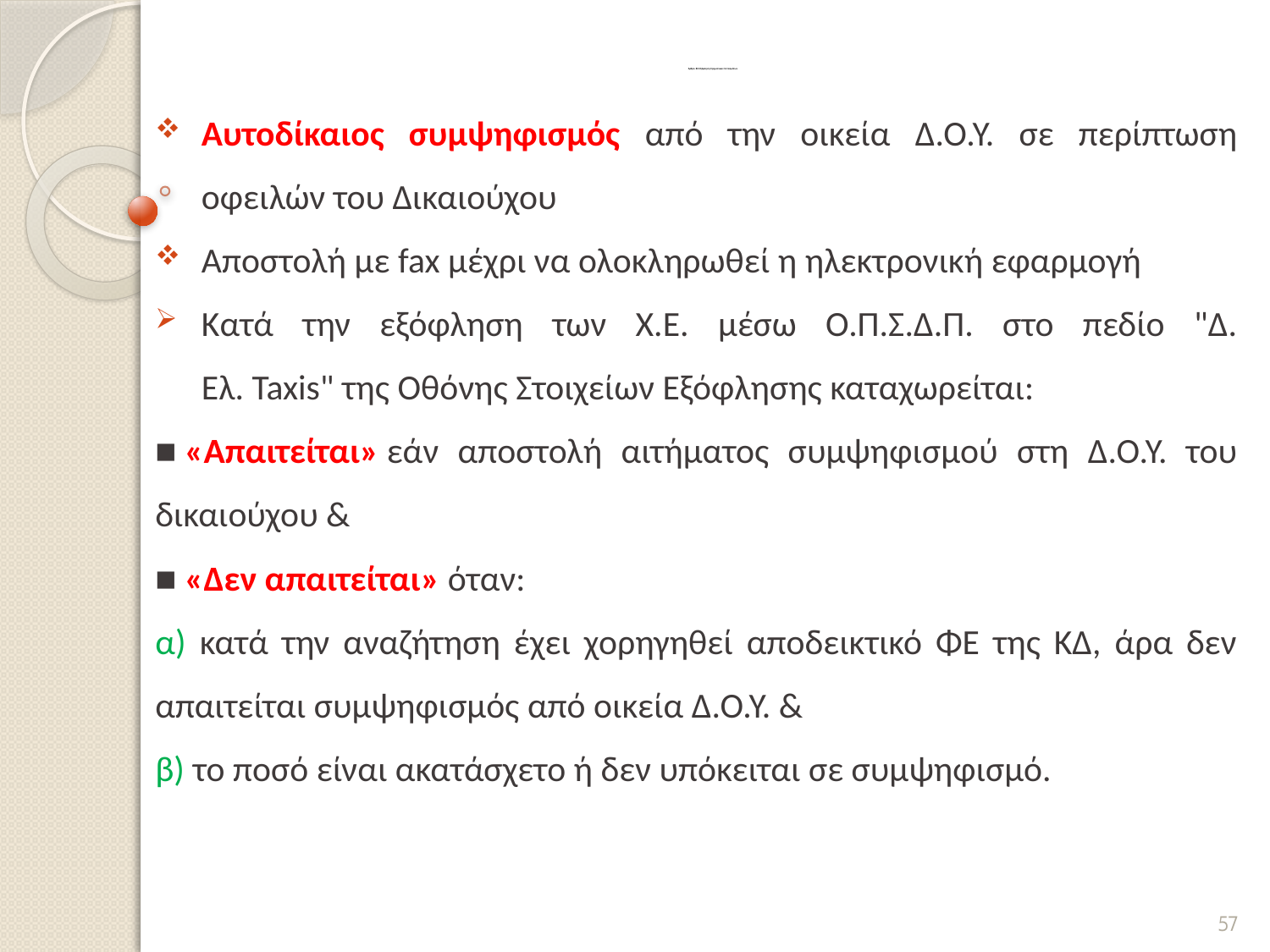

# Άρθρο  80 Εξόφληση Χρηματικών Ενταλμάτων
Αυτοδίκαιος συμψηφισμός από την οικεία Δ.Ο.Υ. σε περίπτωση οφειλών του Δικαιούχου
Αποστολή με fax μέχρι να ολοκληρωθεί η ηλεκτρονική εφαρμογή
Κατά την εξόφληση των Χ.Ε. μέσω Ο.Π.Σ.Δ.Π. στο πεδίο "Δ. Ελ. Taxis" της Οθόνης Στοιχείων Εξόφλησης καταχωρείται:
■ «Απαιτείται» εάν αποστολή αιτήματος συμψηφισμού στη Δ.Ο.Υ. του δικαιούχου &
■ «Δεν απαιτείται» όταν:
α) κατά την αναζήτηση έχει χορηγηθεί αποδεικτικό ΦΕ της ΚΔ, άρα δεν απαιτείται συμψηφισμός από οικεία Δ.Ο.Υ. &
β) το ποσό είναι ακατάσχετο ή δεν υπόκειται σε συμψηφισμό.

57